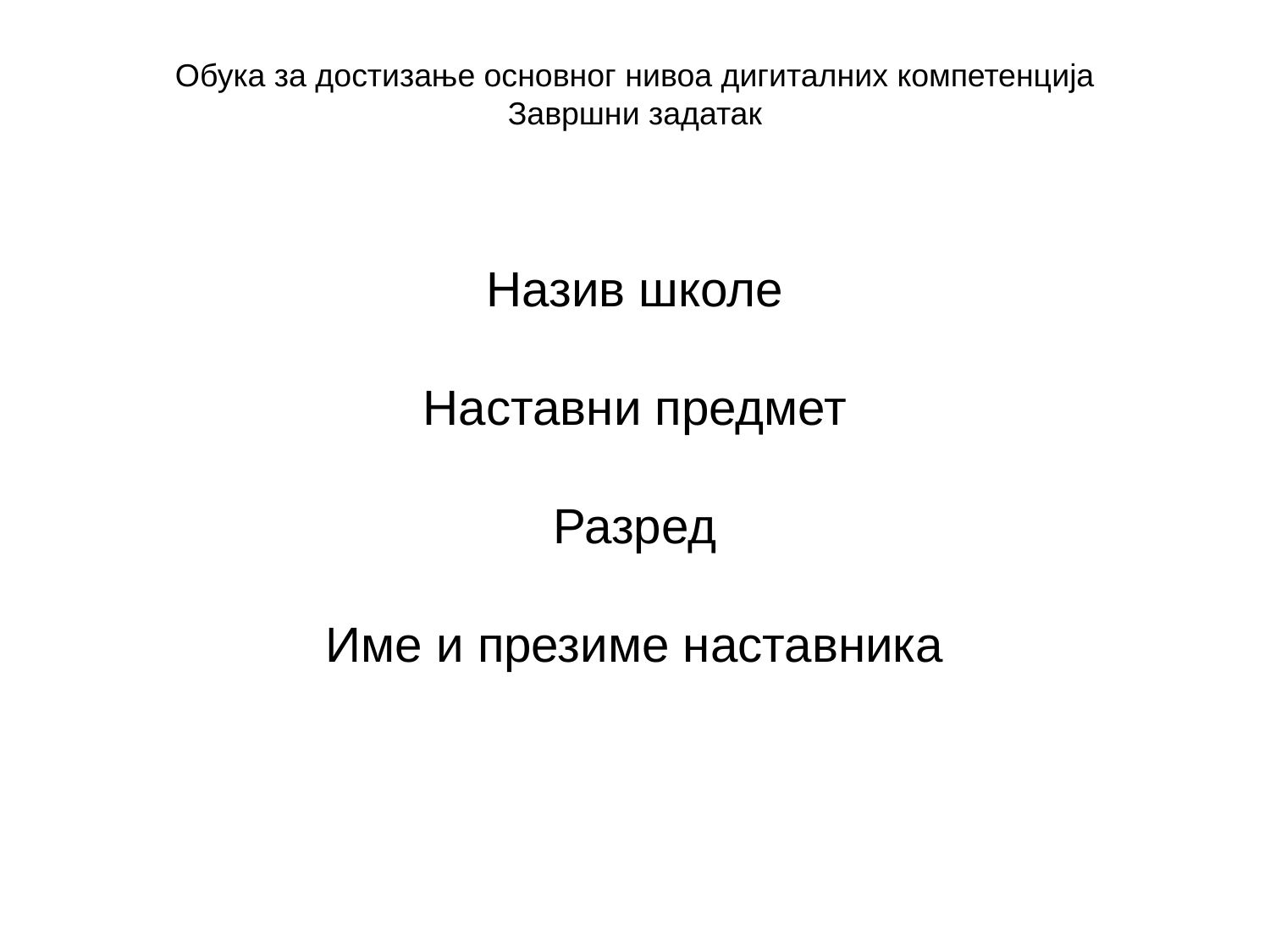

Обука за достизање основног нивоа дигиталних компетенција
Завршни задатак
Назив школе

Наставни предмет

Разред

Име и презиме наставника